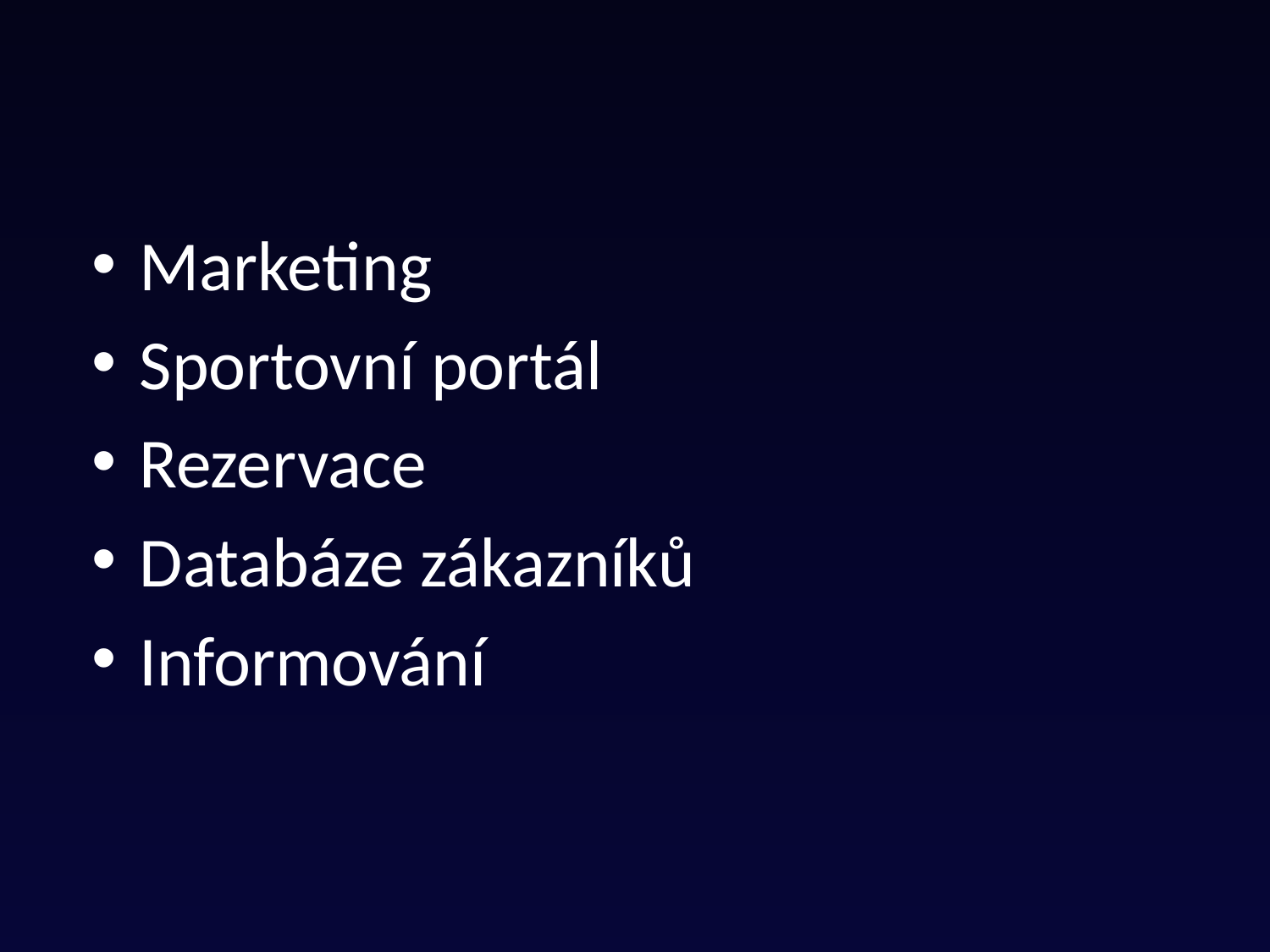

Marketing
Sportovní portál
Rezervace
Databáze zákazníků
Informování